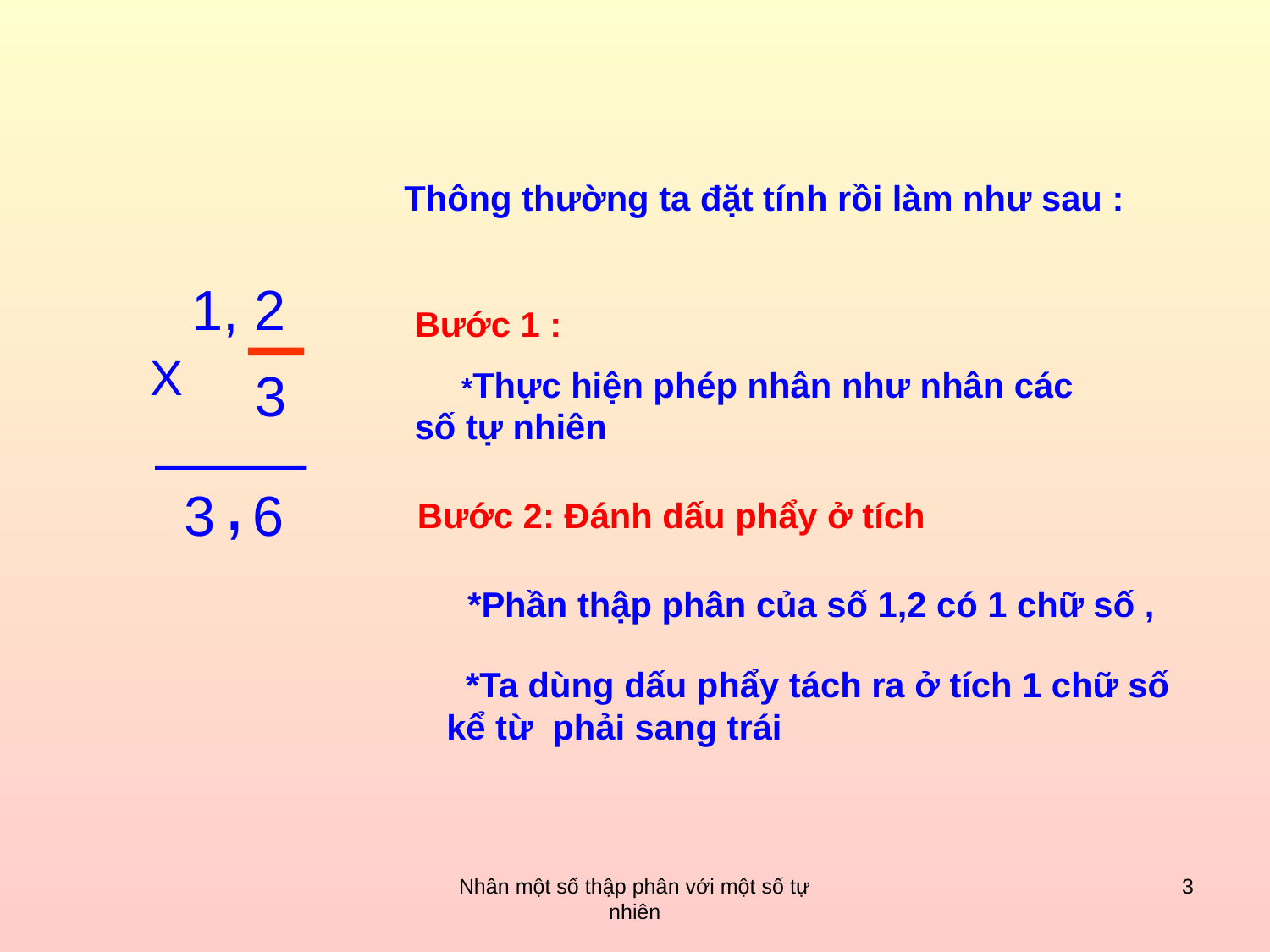

Thông thường ta đặt tính rồi làm như sau :
1, 2
Bước 1 :
      *Thực hiện phép nhân như nhân các số tự nhiên

X
3

,

6
3
Bước 2: Đánh dấu phẩy ở tích

*Phần thập phân của số 1,2 có 1 chữ số ,

  *Ta dùng dấu phẩy tách ra ở tích 1 chữ số
kể từ  phải sang trái
Nhân một số thập phân với một số tự nhiên
3